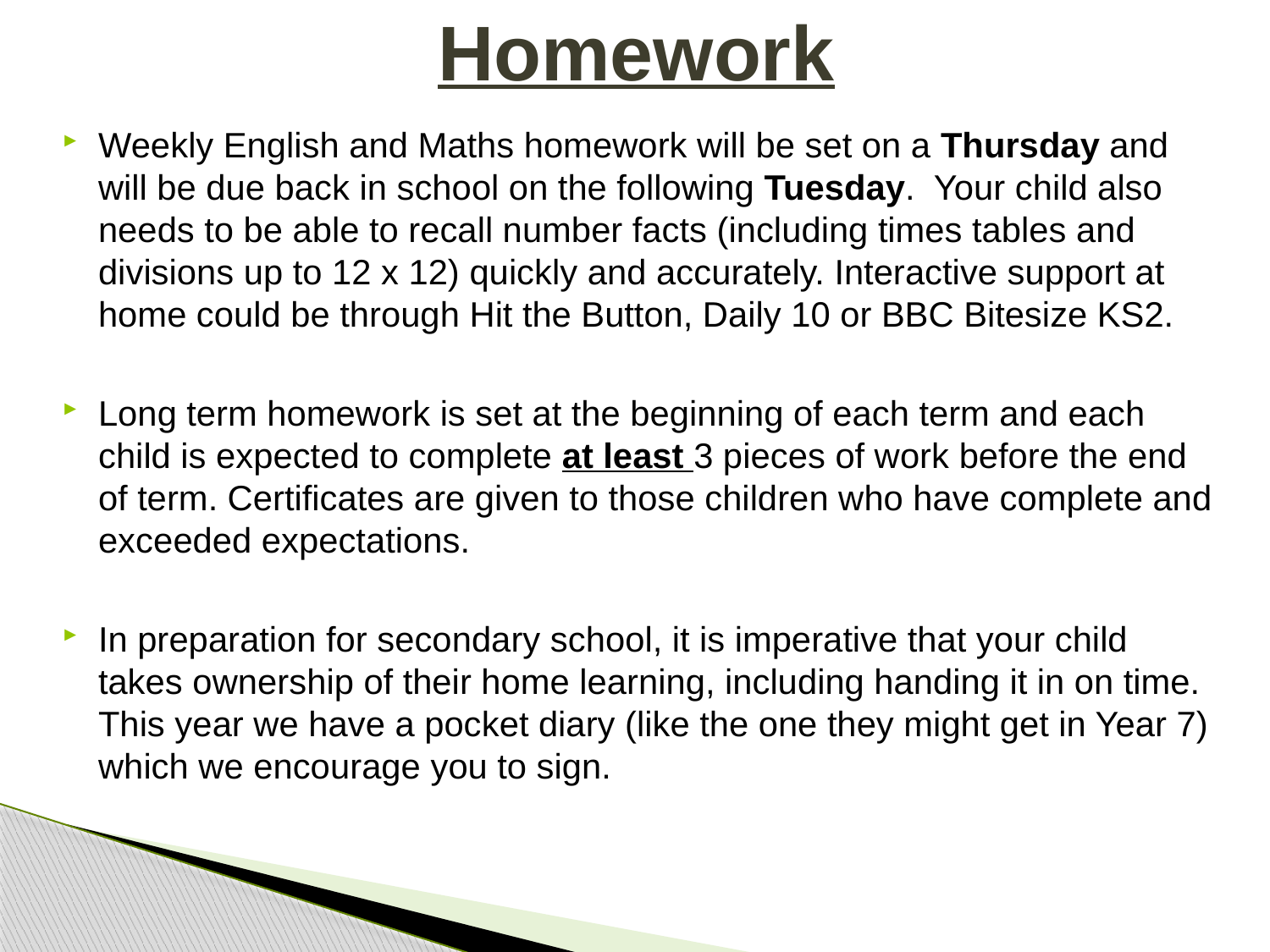

# Homework
Weekly English and Maths homework will be set on a Thursday and will be due back in school on the following Tuesday.  Your child also needs to be able to recall number facts (including times tables and divisions up to 12 x 12) quickly and accurately. Interactive support at home could be through Hit the Button, Daily 10 or BBC Bitesize KS2.

Long term homework is set at the beginning of each term and each child is expected to complete at least 3 pieces of work before the end of term. Certificates are given to those children who have complete and exceeded expectations.

In preparation for secondary school, it is imperative that your child takes ownership of their home learning, including handing it in on time.  This year we have a pocket diary (like the one they might get in Year 7) which we encourage you to sign.